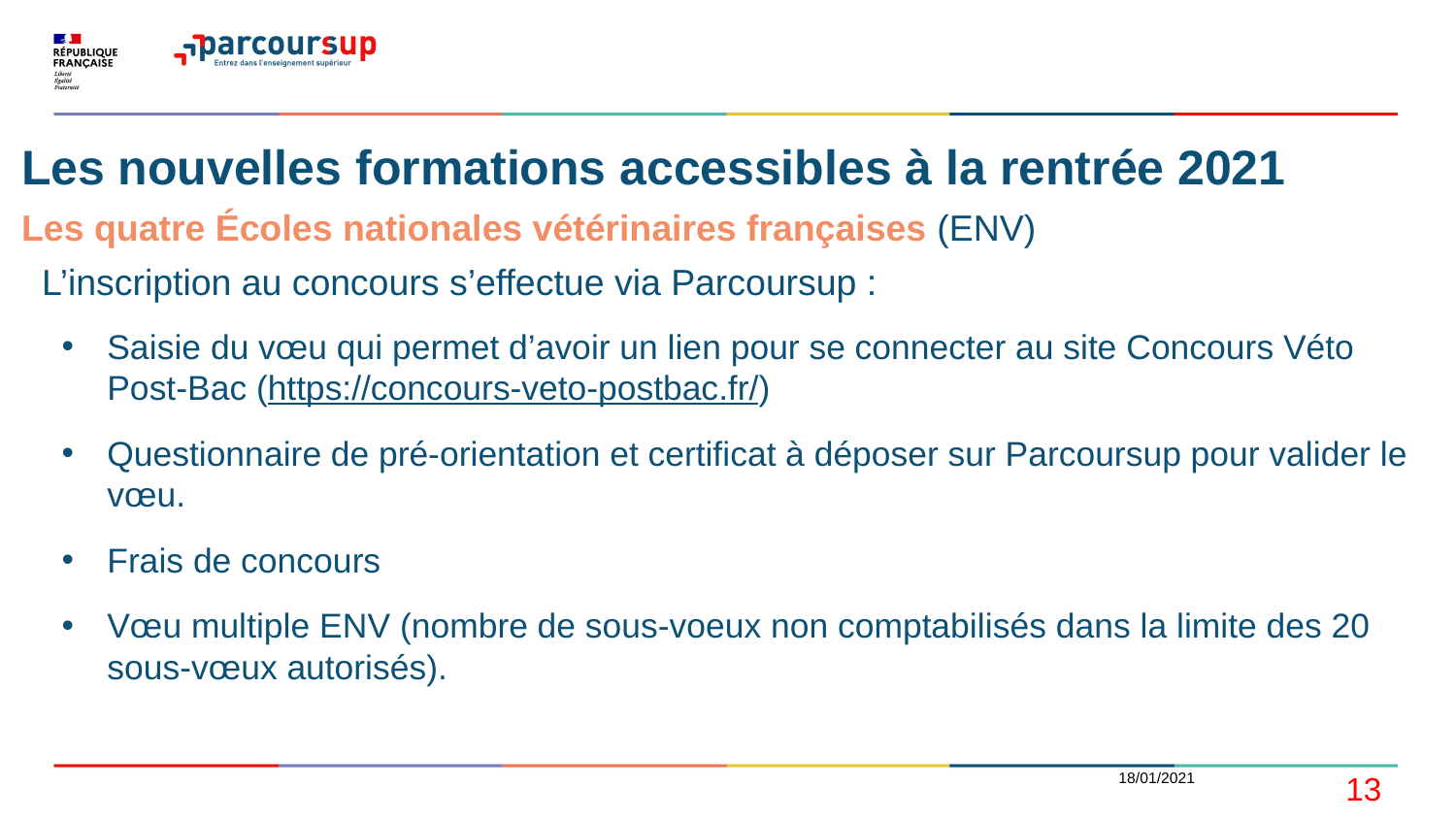

# Les nouvelles formations accessibles à la rentrée 2021
Les quatre Écoles nationales vétérinaires françaises (ENV)
  L’inscription au concours s’effectue via Parcoursup :
Saisie du vœu qui permet d’avoir un lien pour se connecter au site Concours Véto Post-Bac (https://concours-veto-postbac.fr/)
Questionnaire de pré-orientation et certificat à déposer sur Parcoursup pour valider le vœu.
Frais de concours
Vœu multiple ENV (nombre de sous-voeux non comptabilisés dans la limite des 20 sous-vœux autorisés).

18/01/2021
13